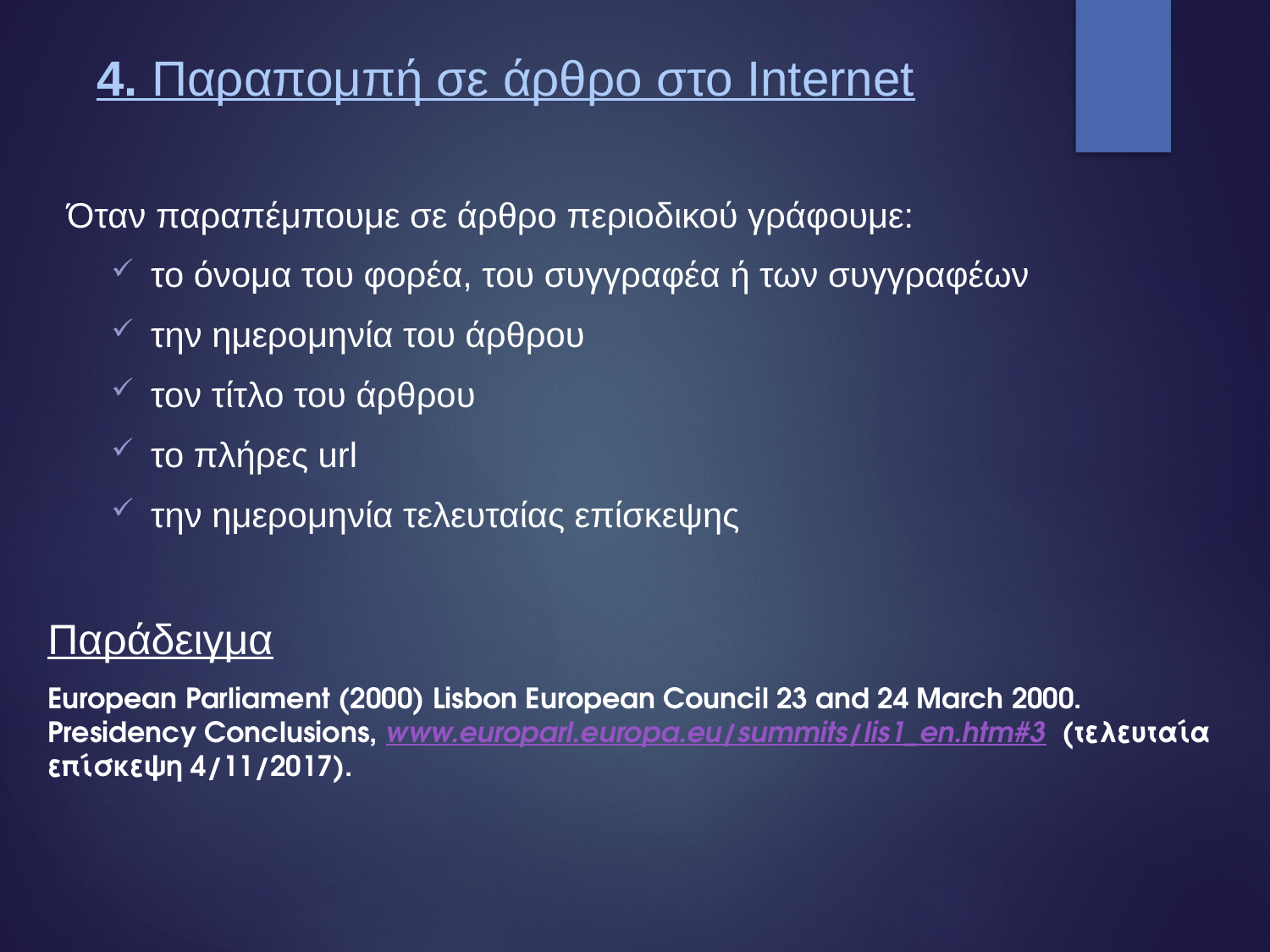

# 4. Παραπομπή σε άρθρο στο Internet
  Όταν παραπέμπουμε σε άρθρο περιοδικού γράφουμε:
το όνομα του φορέα, του συγγραφέα ή των συγγραφέων
την ημερομηνία του άρθρου
τον τίτλο του άρθρου
το πλήρες url
την ημερομηνία τελευταίας επίσκεψης

Παράδειγμα
European Parliament (2000) Lisbon European Council 23 and 24 March 2000. Presidency Conclusions, www.europarl.europa.eu/summits/lis1_en.htm#3  (τελευταία επίσκεψη 4/11/2017).